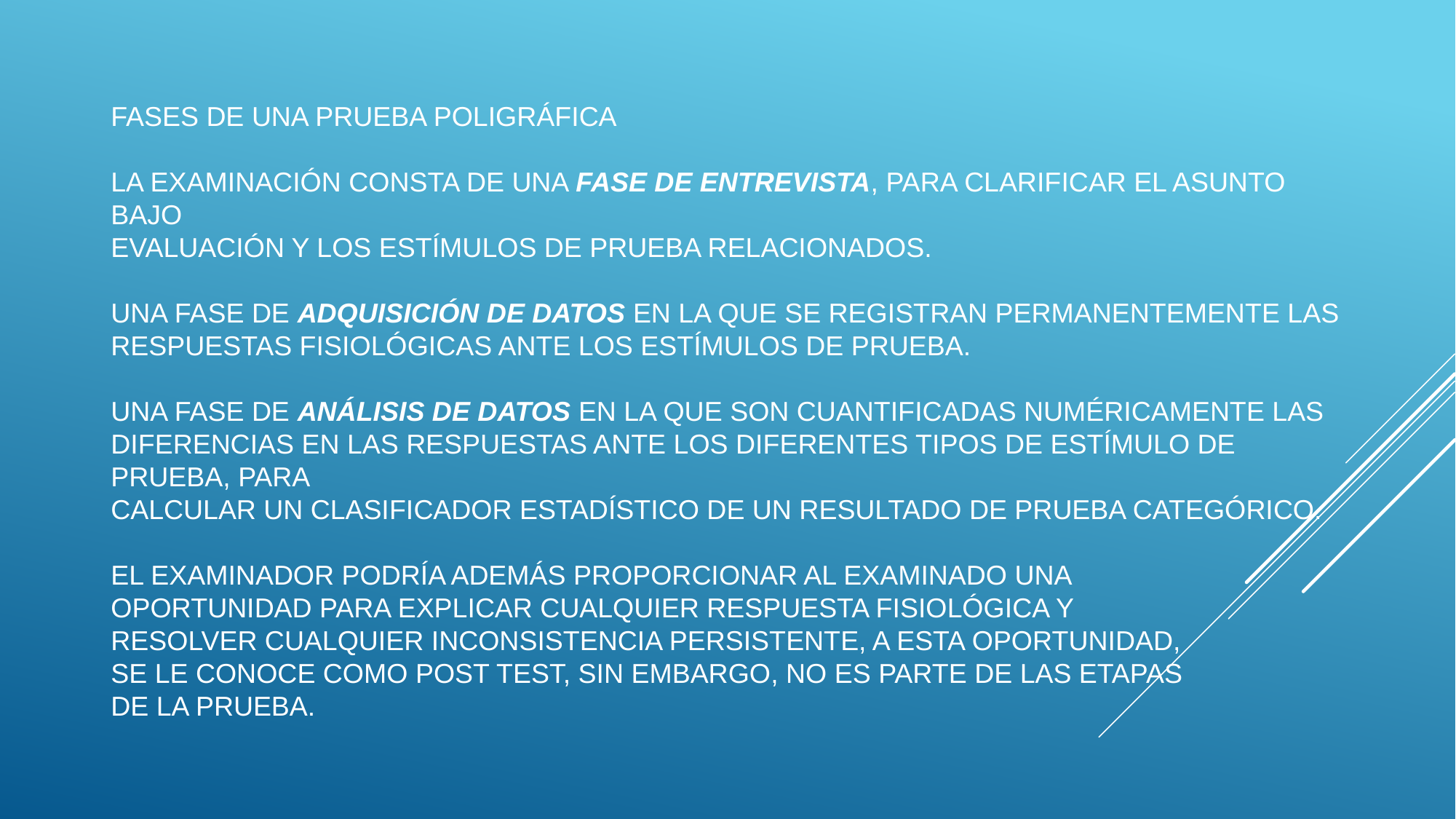

# Fases de una prueba poligráfica La examinación consta de una fase de entrevista, para clarificar el asunto bajo evaluación y los estímulos de prueba relacionados. Una fase de adquisición de datos en la que se registran permanentemente las respuestas fisiológicas ante los estímulos de prueba. Una fase de análisis de datos en la que son cuantificadas numéricamente las diferencias en las respuestas ante los diferentes tipos de estímulo de prueba, para calcular un clasificador estadístico de un resultado de prueba categórico. El examinador podría además proporcionar al examinado una oportunidad para explicar cualquier respuesta fisiológica y resolver cualquier inconsistencia persistente, a esta oportunidad, se le conoce como Post test, sin embargo, no es parte de las etapas de la prueba.